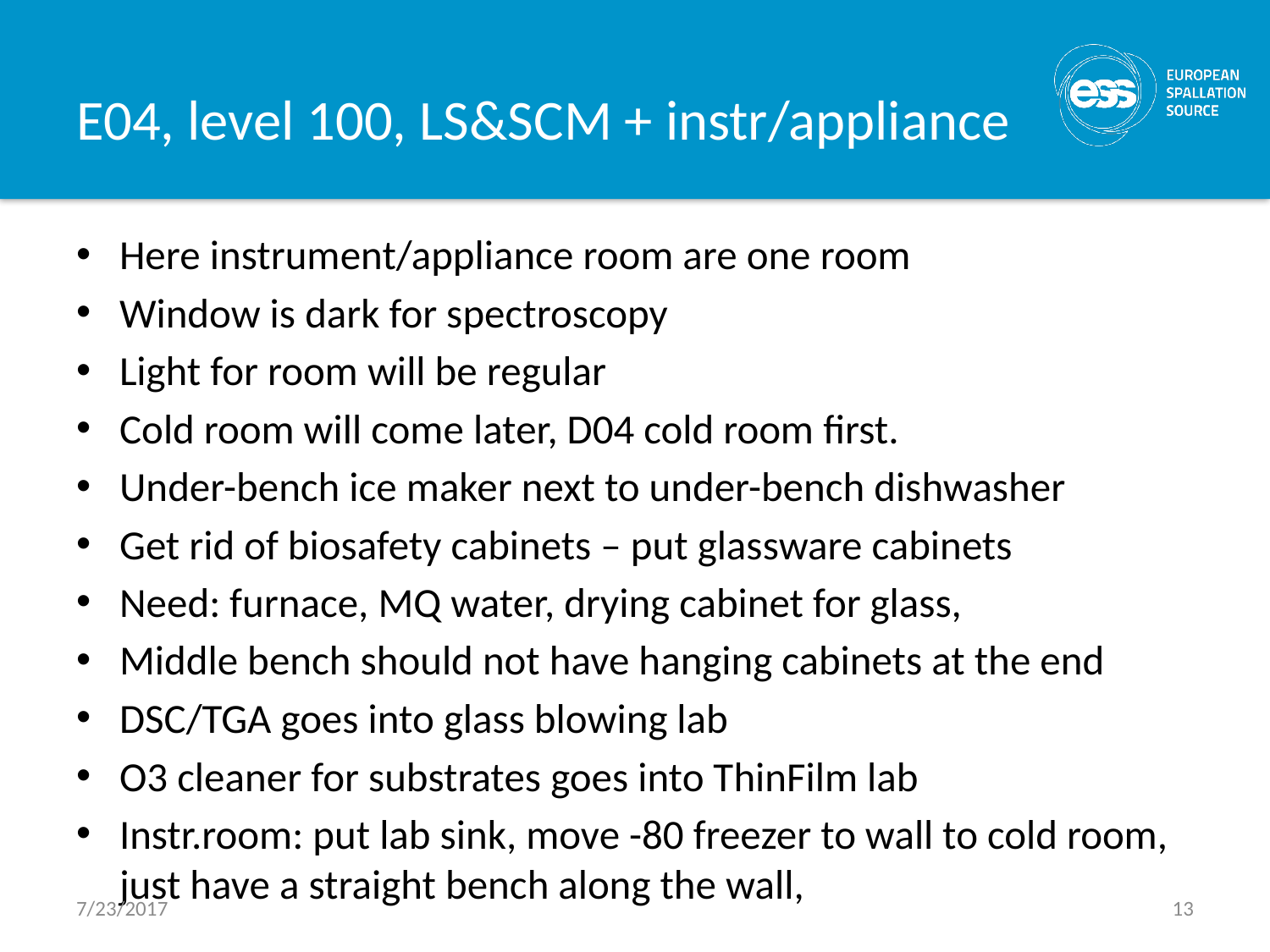

# E04, level 100, LS&SCM + instr/appliance
Here instrument/appliance room are one room
Window is dark for spectroscopy
Light for room will be regular
Cold room will come later, D04 cold room first.
Under-bench ice maker next to under-bench dishwasher
Get rid of biosafety cabinets – put glassware cabinets
Need: furnace, MQ water, drying cabinet for glass,
Middle bench should not have hanging cabinets at the end
DSC/TGA goes into glass blowing lab
O3 cleaner for substrates goes into ThinFilm lab
Instr.room: put lab sink, move -80 freezer to wall to cold room, just have a straight bench along the wall,

7/23/2017
13